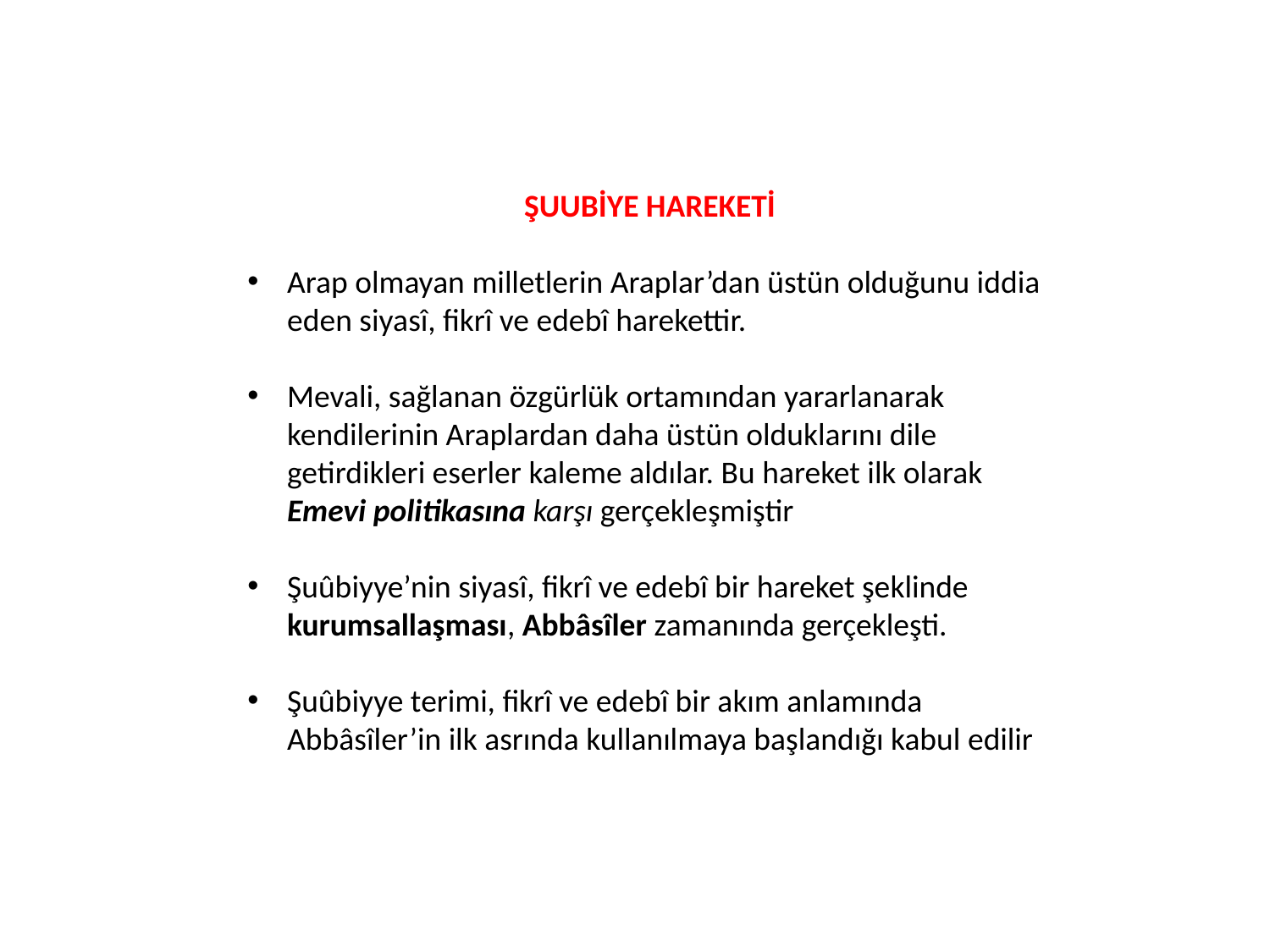

ŞUUBİYE HAREKETİ

Arap olmayan milletlerin Araplar’dan üstün olduğunu iddia eden siyasî, fikrî ve edebî harekettir.

Mevali, sağlanan özgürlük ortamından yararlanarak kendilerinin Araplardan daha üstün olduklarını dile getirdikleri eserler kaleme aldılar. Bu hareket ilk olarak Emevi politikasına karşı gerçekleşmiştir

Şuûbiyye’nin siyasî, fikrî ve edebî bir hareket şeklinde kurumsallaşması, Abbâsîler zamanında gerçekleşti.

Şuûbiyye terimi, fikrî ve edebî bir akım anlamında Abbâsîler’in ilk asrında kullanılmaya başlandığı kabul edilir